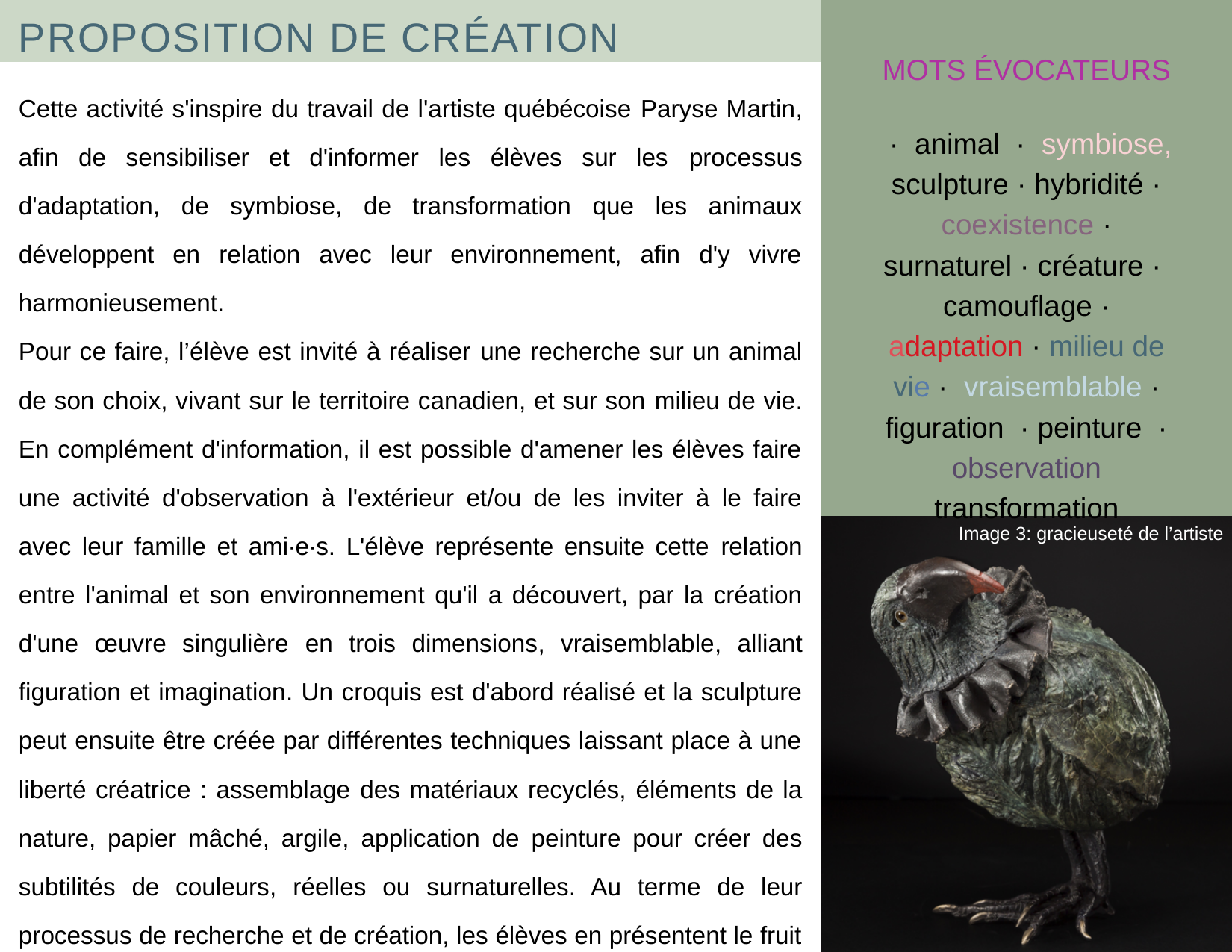

PROPOSITION DE CRÉATION
M﻿OTS ÉVOCATEURS

 ·  animal  ·  symbiose, sculpture · hybridité · coexistence · surnaturel · créature ·  camouflage · adaptation · milieu de vie ·  vraisemblable · figuration  · peinture  · observation transformation
Cette activité s'inspire du travail de l'artiste québécoise Paryse Martin, afin de sensibiliser et d'informer les élèves sur les processus d'adaptation, de symbiose, de transformation que les animaux développent en relation avec leur environnement, afin d'y vivre harmonieusement.
Pour ce faire, l’élève est invité à réaliser une recherche sur un animal de son choix, vivant sur le territoire canadien, et sur son milieu de vie. En complément d'information, il est possible d'amener les élèves faire une activité d'observation à l'extérieur et/ou de les inviter à le faire avec leur famille et ami∙e∙s. L'élève représente ensuite cette relation entre l'animal et son environnement qu'il a découvert, par la création d'une œuvre singulière en trois dimensions, vraisemblable, alliant figuration et imagination. Un croquis est d'abord réalisé et la sculpture peut ensuite être créée par différentes techniques laissant place à une liberté créatrice : assemblage des matériaux recyclés, éléments de la nature, papier mâché, argile, application de peinture pour créer des subtilités de couleurs, réelles ou surnaturelles. Au terme de leur processus de recherche et de création, les élèves en présentent le fruit et en discutent ensemble.

Image 3: gracieuseté de l’artiste